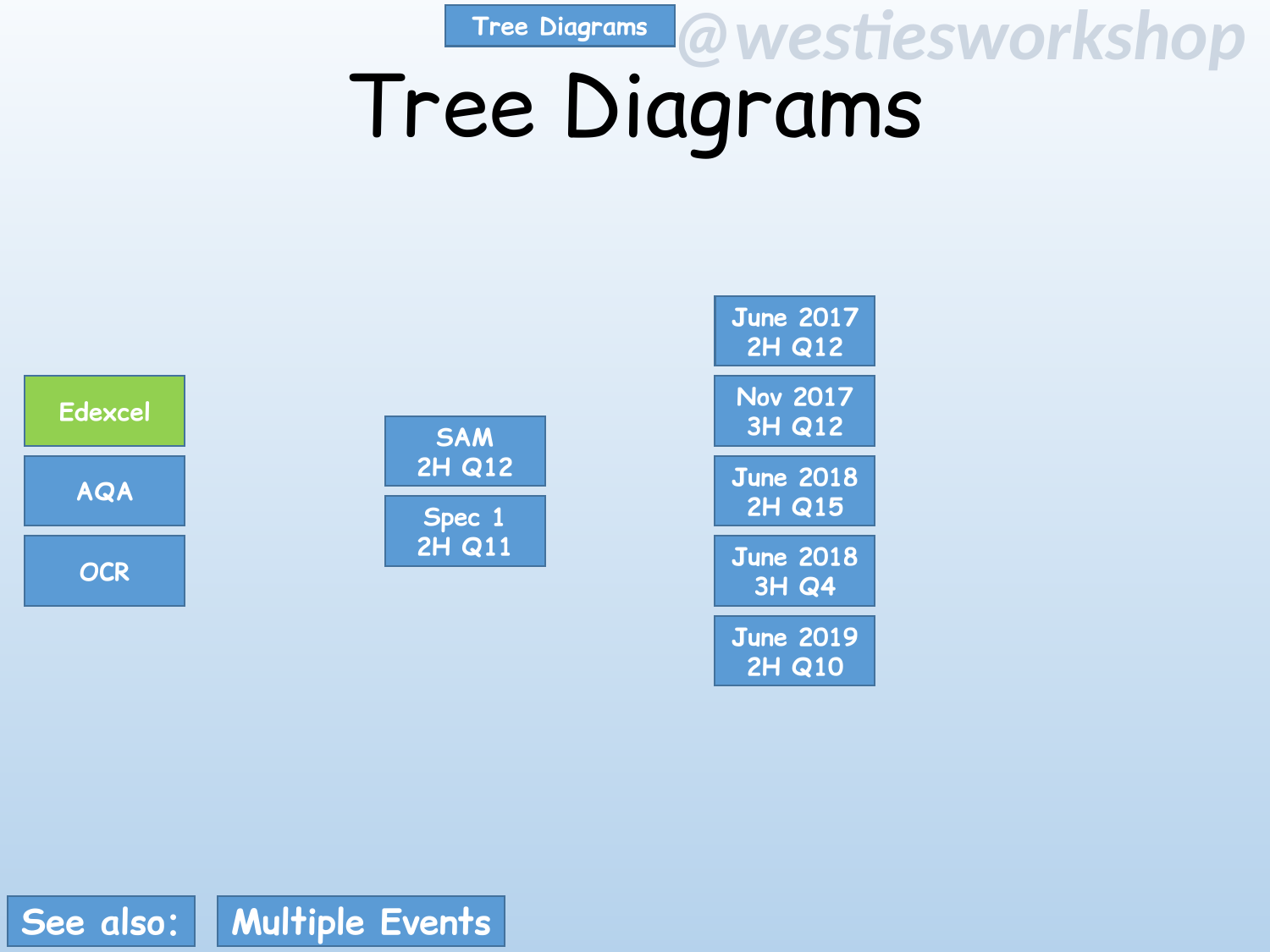

Tree Diagrams
# Tree Diagrams
June 2017 2H Q12
Edexcel
Nov 2017 3H Q12
SAM
2H Q12
AQA
June 2018 2H Q15
Spec 1
2H Q11
OCR
June 2018 3H Q4
June 2019 2H Q10
See also:
Multiple Events